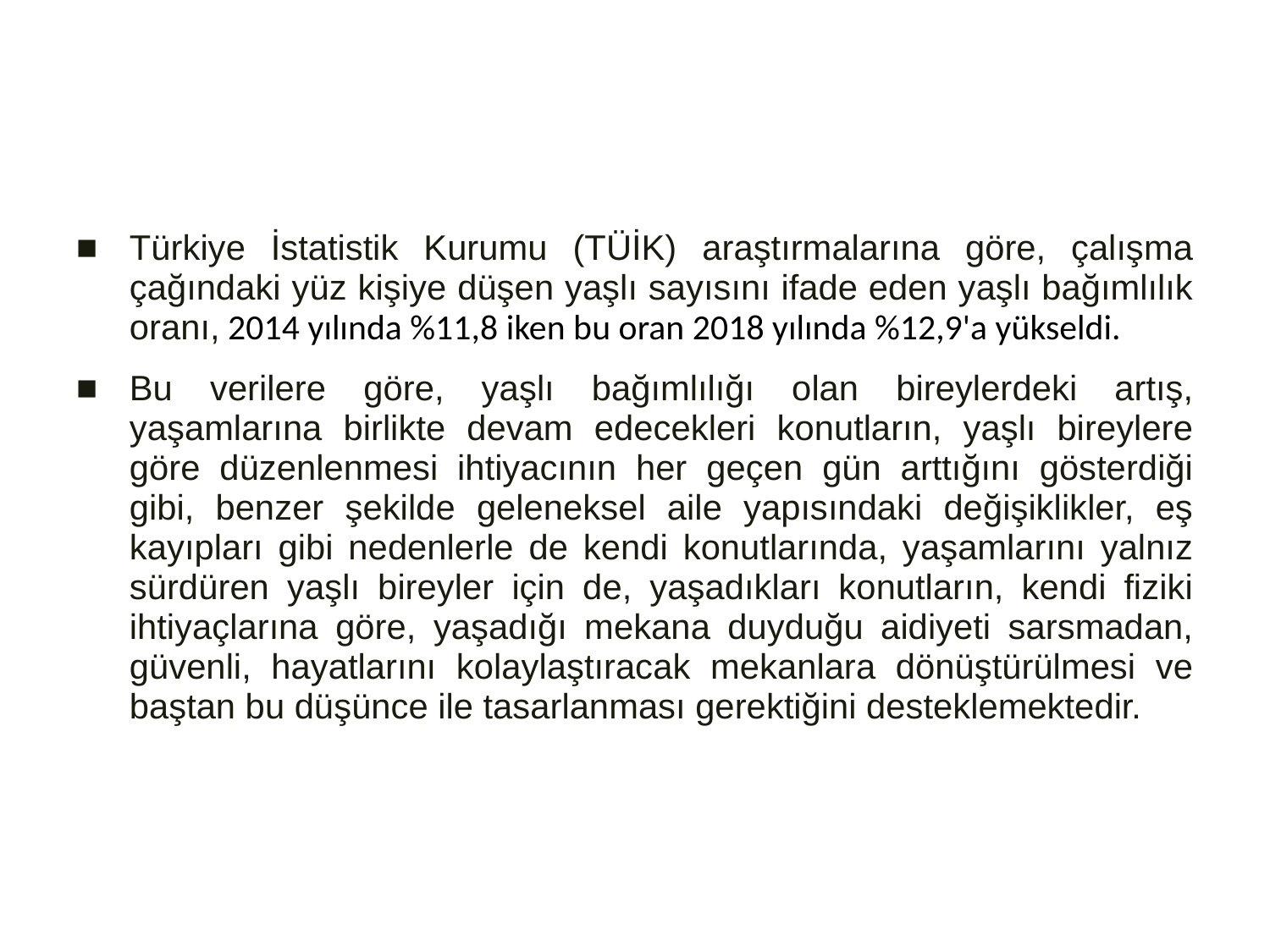

#
Türkiye İstatistik Kurumu (TÜİK) araştırmalarına göre, çalışma çağındaki yüz kişiye düşen yaşlı sayısını ifade eden yaşlı bağımlılık oranı, 2014 yılında %11,8 iken bu oran 2018 yılında %12,9'a yükseldi.
Bu verilere göre, yaşlı bağımlılığı olan bireylerdeki artış, yaşamlarına birlikte devam edecekleri konutların, yaşlı bireylere göre düzenlenmesi ihtiyacının her geçen gün arttığını gösterdiği gibi, benzer şekilde geleneksel aile yapısındaki değişiklikler, eş kayıpları gibi nedenlerle de kendi konutlarında, yaşamlarını yalnız sürdüren yaşlı bireyler için de, yaşadıkları konutların, kendi fiziki ihtiyaçlarına göre, yaşadığı mekana duyduğu aidiyeti sarsmadan, güvenli, hayatlarını kolaylaştıracak mekanlara dönüştürülmesi ve baştan bu düşünce ile tasarlanması gerektiğini desteklemektedir.